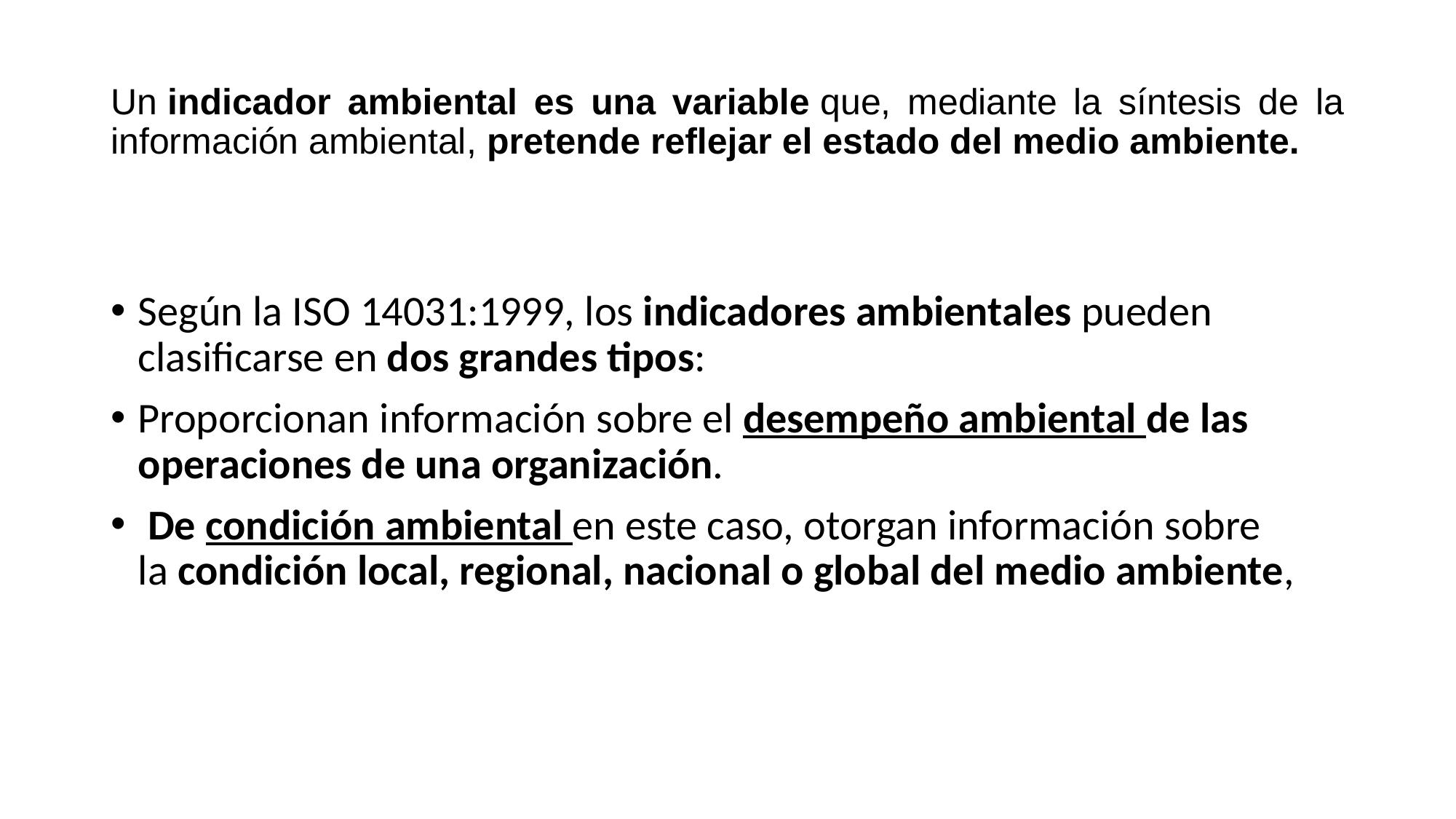

# Un indicador ambiental es una variable que, mediante la síntesis de la información ambiental, pretende reflejar el estado del medio ambiente.

Según la ISO 14031:1999, los indicadores ambientales pueden clasificarse en dos grandes tipos:
Proporcionan información sobre el desempeño ambiental de las operaciones de una organización.
 De condición ambiental en este caso, otorgan información sobre la condición local, regional, nacional o global del medio ambiente,